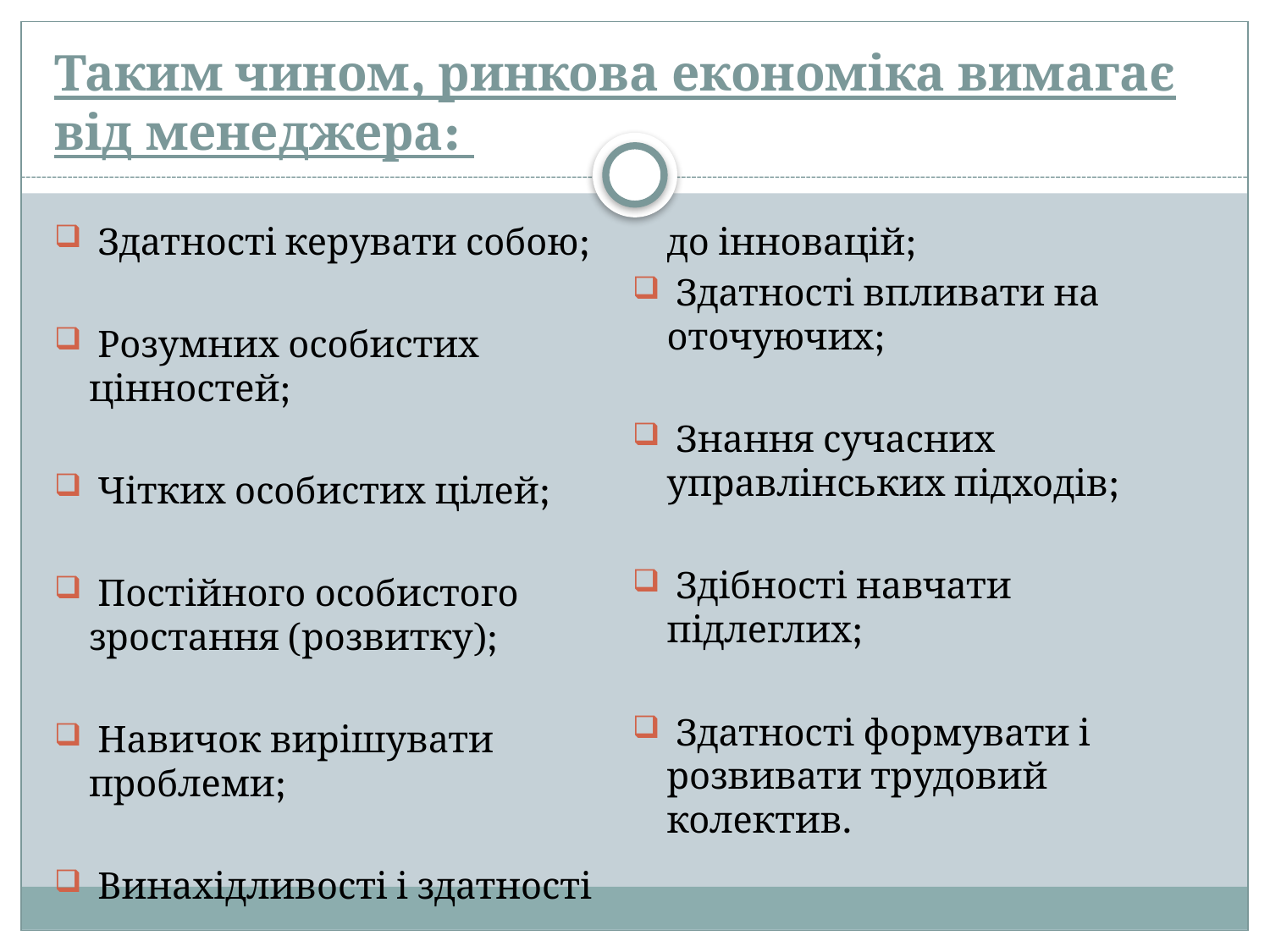

# Таким чином, ринкова економіка вимагає від менеджера:
 Здатності керувати собою;

 Розумних особистих цінностей;

 Чітких особистих цілей;

 Постійного особистого зростання (розвитку);

 Навичок вирішувати проблеми;

 Винахідливості і здатності до інновацій;
 Здатності впливати на оточуючих;

 Знання сучасних управлінських підходів;

 Здібності навчати підлеглих;

 Здатності формувати і розвивати трудовий колектив.